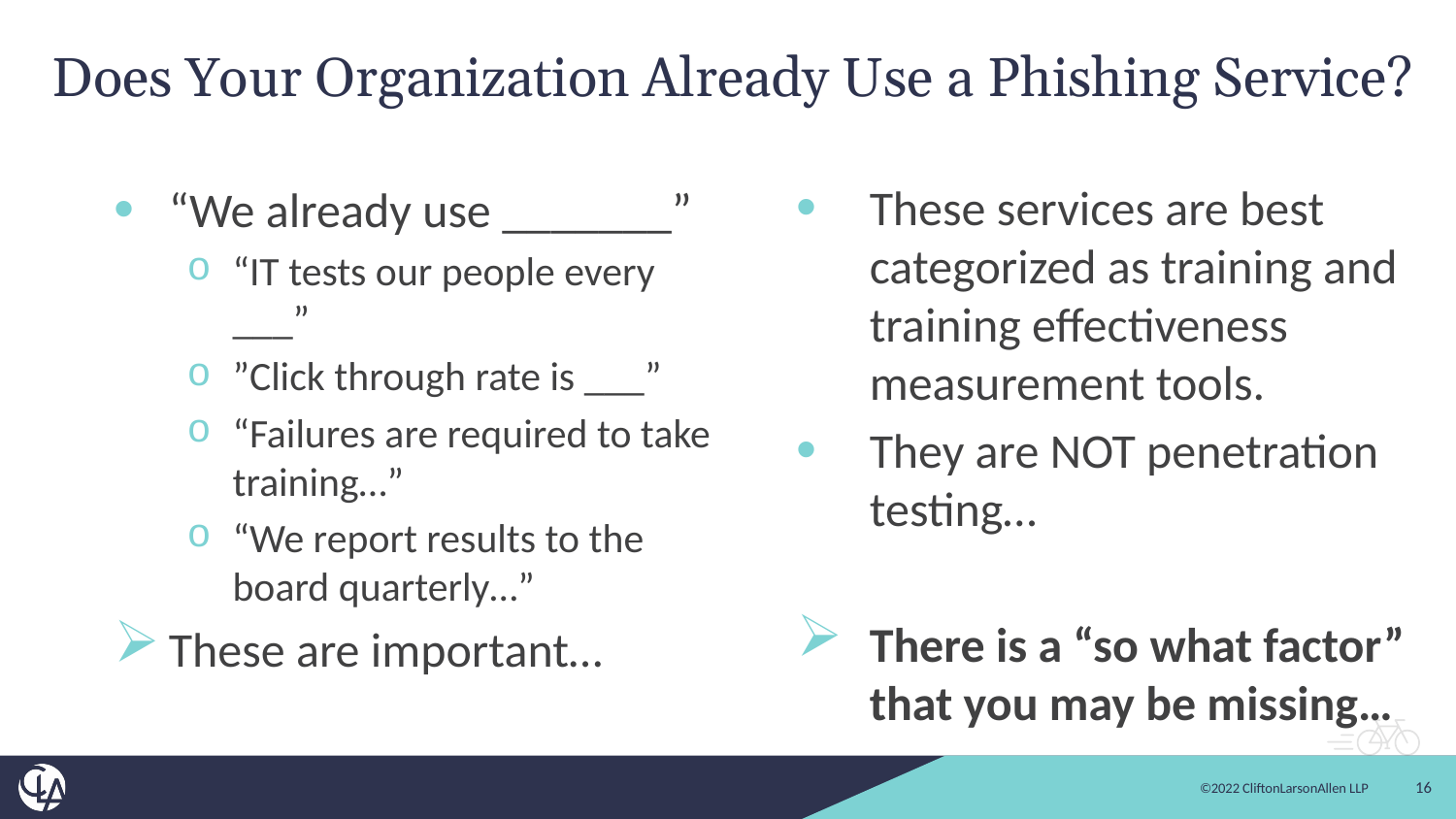

# Does Your Organization Already Use a Phishing Service?
These services are best categorized as training and training effectiveness measurement tools.
They are NOT penetration testing…

There is a “so what factor” that you may be missing…
“We already use _______”
“IT tests our people every ___”
”Click through rate is ___”
“Failures are required to take training…”
“We report results to the board quarterly…”
These are important…

16